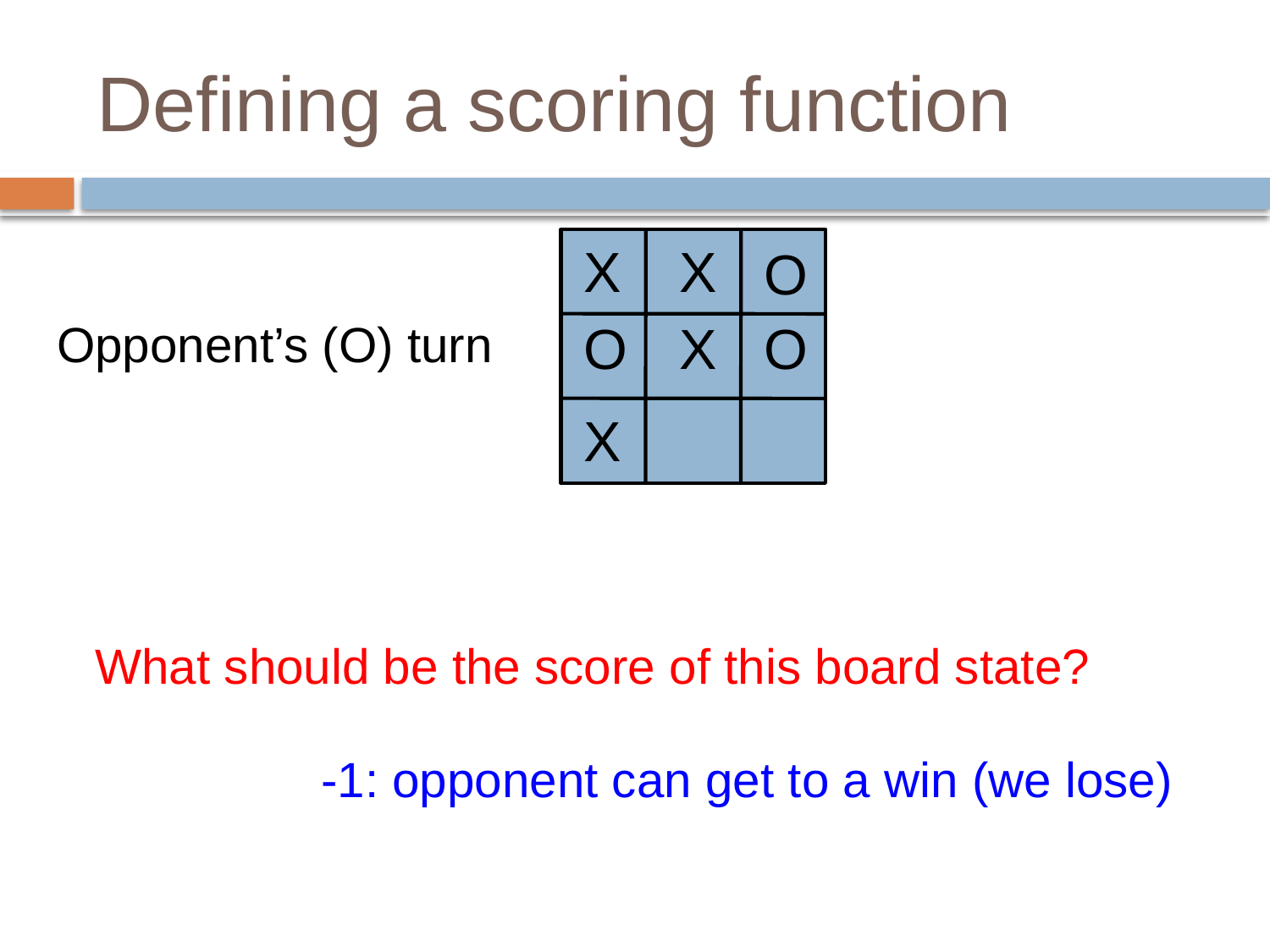

# Defining a scoring function

X
X
O
Opponent’s (O) turn
O
X
O
X
What should be the score of this board state?
-1: opponent can get to a win (we lose)